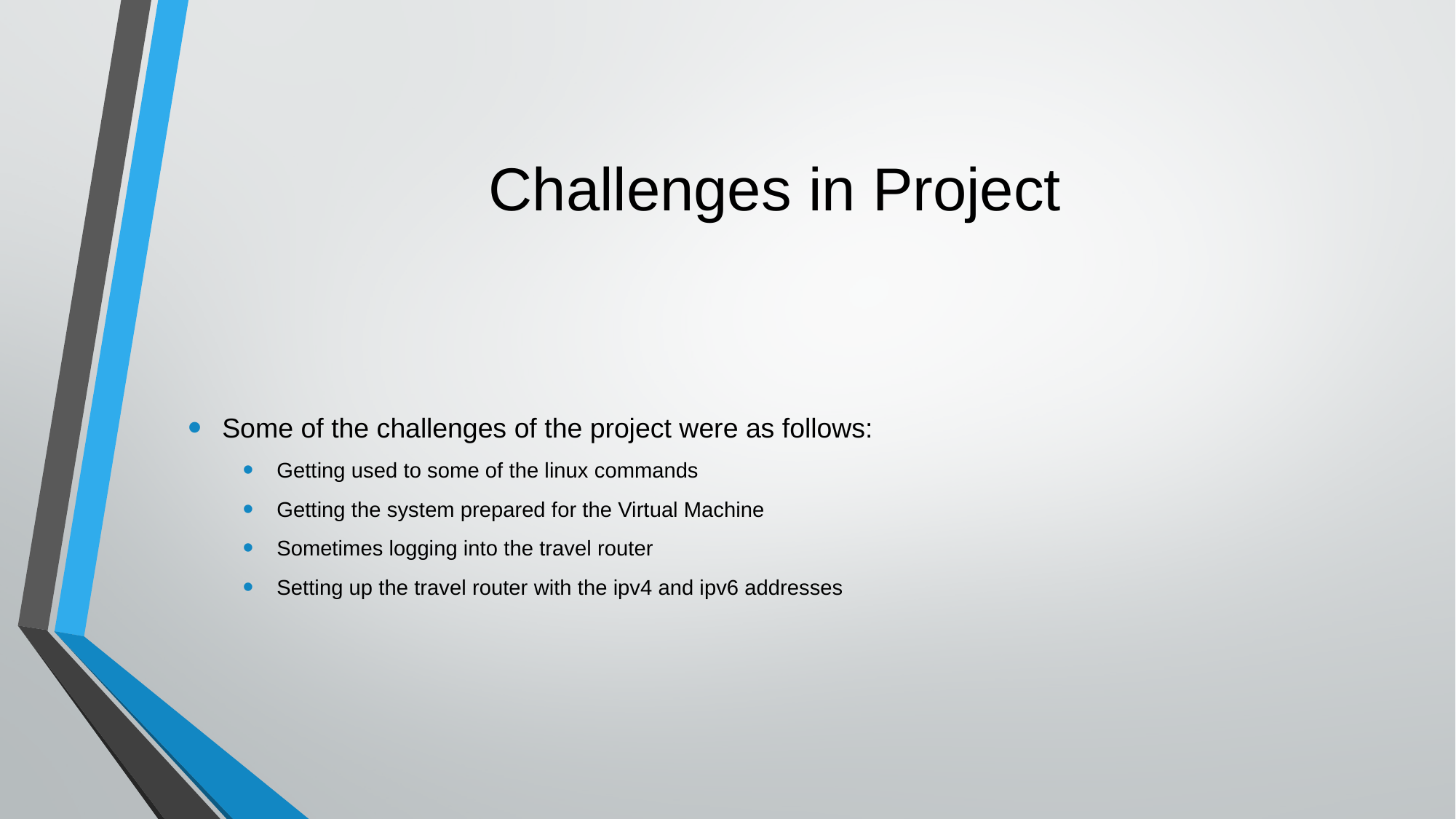

# Challenges in Project
Some of the challenges of the project were as follows:
Getting used to some of the linux commands
Getting the system prepared for the Virtual Machine
Sometimes logging into the travel router
Setting up the travel router with the ipv4 and ipv6 addresses